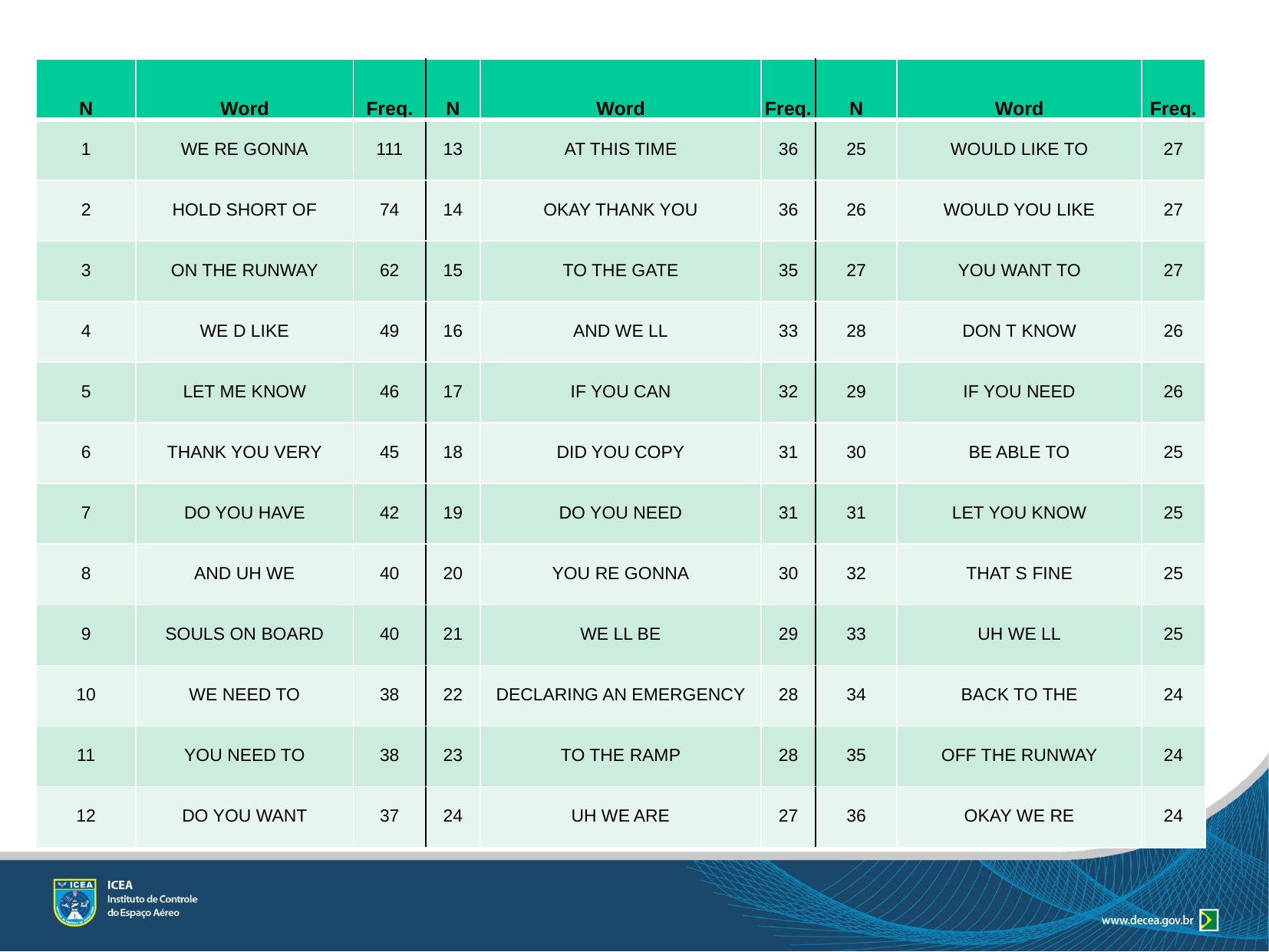

| N | Word | Freq. | N | Word | Freq. | N | Word | Freq. |
| --- | --- | --- | --- | --- | --- | --- | --- | --- |
| 1 | WE RE GONNA | 111 | 13 | AT THIS TIME | 36 | 25 | WOULD LIKE TO | 27 |
| 2 | HOLD SHORT OF | 74 | 14 | OKAY THANK YOU | 36 | 26 | WOULD YOU LIKE | 27 |
| 3 | ON THE RUNWAY | 62 | 15 | TO THE GATE | 35 | 27 | YOU WANT TO | 27 |
| 4 | WE D LIKE | 49 | 16 | AND WE LL | 33 | 28 | DON T KNOW | 26 |
| 5 | LET ME KNOW | 46 | 17 | IF YOU CAN | 32 | 29 | IF YOU NEED | 26 |
| 6 | THANK YOU VERY | 45 | 18 | DID YOU COPY | 31 | 30 | BE ABLE TO | 25 |
| 7 | DO YOU HAVE | 42 | 19 | DO YOU NEED | 31 | 31 | LET YOU KNOW | 25 |
| 8 | AND UH WE | 40 | 20 | YOU RE GONNA | 30 | 32 | THAT S FINE | 25 |
| 9 | SOULS ON BOARD | 40 | 21 | WE LL BE | 29 | 33 | UH WE LL | 25 |
| 10 | WE NEED TO | 38 | 22 | DECLARING AN EMERGENCY | 28 | 34 | BACK TO THE | 24 |
| 11 | YOU NEED TO | 38 | 23 | TO THE RAMP | 28 | 35 | OFF THE RUNWAY | 24 |
| 12 | DO YOU WANT | 37 | 24 | UH WE ARE | 27 | 36 | OKAY WE RE | 24 |